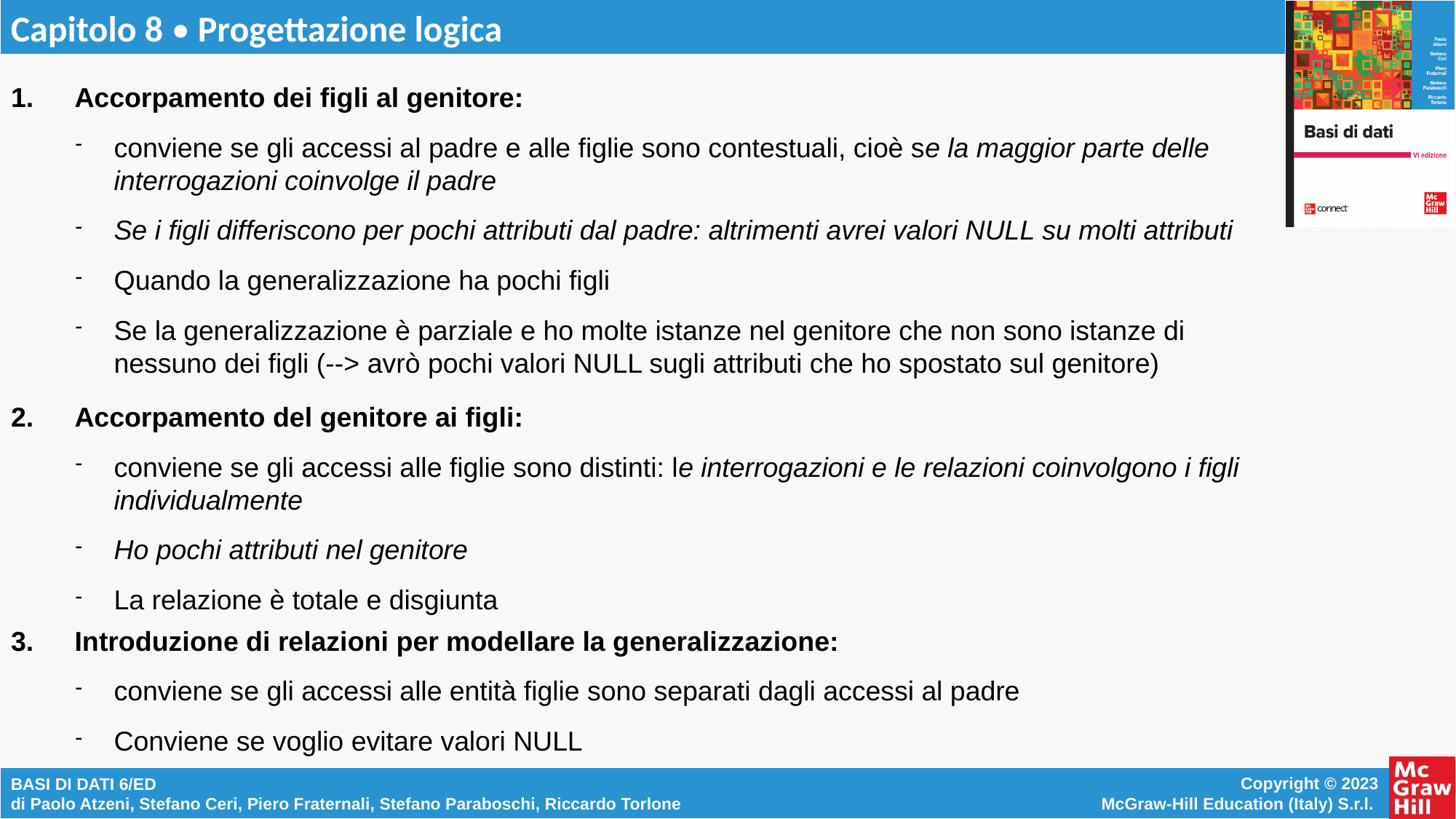

# Accorpamento dei figli al genitore:
conviene se gli accessi al padre e alle figlie sono contestuali, cioè se la maggior parte delle interrogazioni coinvolge il padre
Se i figli differiscono per pochi attributi dal padre: altrimenti avrei valori NULL su molti attributi
Quando la generalizzazione ha pochi figli
Se la generalizzazione è parziale e ho molte istanze nel genitore che non sono istanze di nessuno dei figli (--> avrò pochi valori NULL sugli attributi che ho spostato sul genitore)
Accorpamento del genitore ai figli:
conviene se gli accessi alle figlie sono distinti: le interrogazioni e le relazioni coinvolgono i figli individualmente
Ho pochi attributi nel genitore
La relazione è totale e disgiunta
Introduzione di relazioni per modellare la generalizzazione:
conviene se gli accessi alle entità figlie sono separati dagli accessi al padre
Conviene se voglio evitare valori NULL